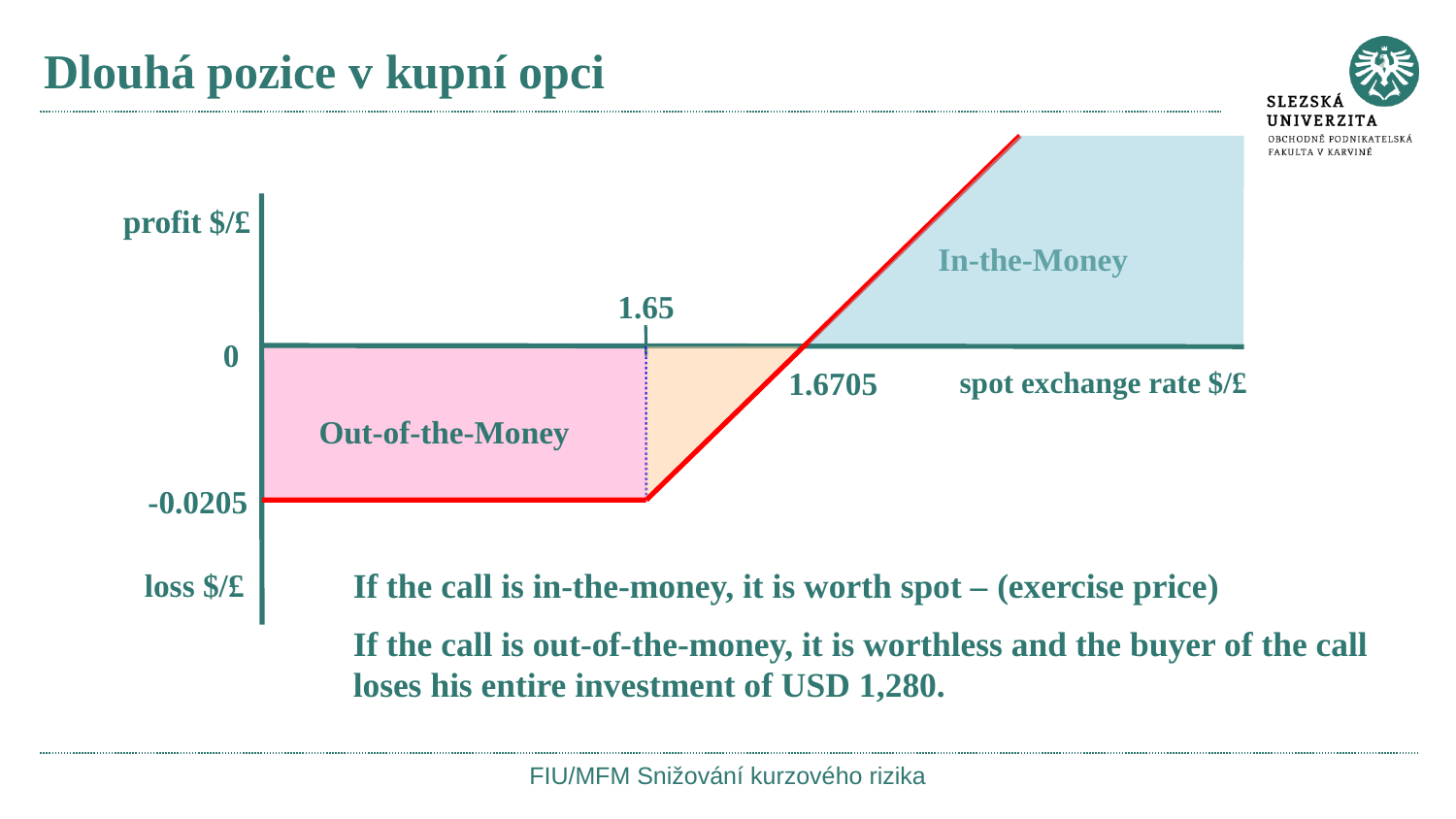

# Dlouhá pozice v kupní opci

profit $/£

In-the-Money
1.65

0

1.6705
spot exchange rate $/£
Out-of-the-Money
-0.0205

If the call is in-the-money, it is worth spot – (exercise price)
If the call is out-of-the-money, it is worthless and the buyer of the call loses his entire investment of USD 1,280.
loss $/£
FIU/MFM Snižování kurzového rizika